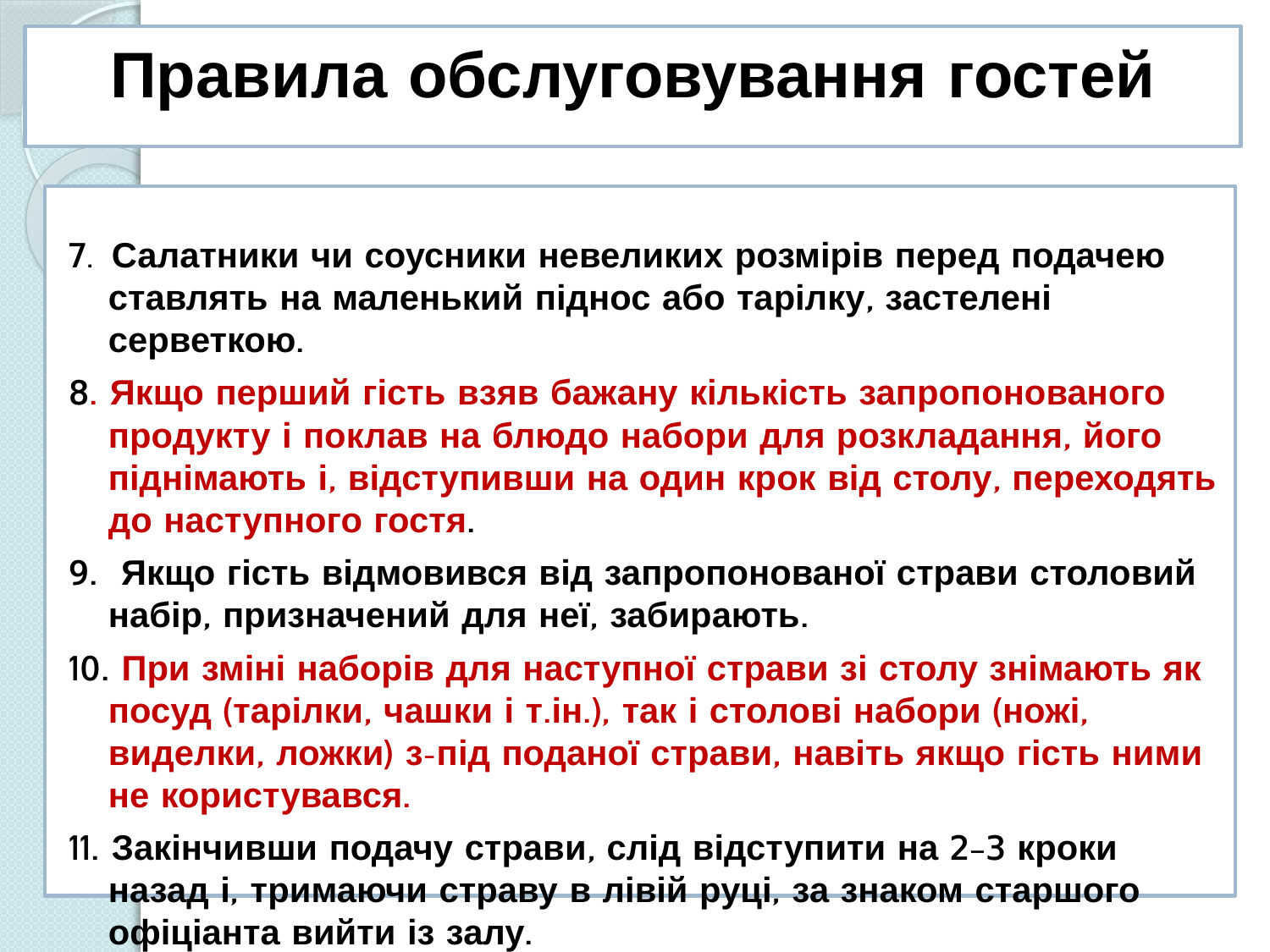

# Правила обслуговування гостей

7.  Салатники чи соусники невеликих розмірів перед подачею ставлять на маленький піднос або тарілку, застелені серветкою.
8. Якщо перший гість взяв бажану кількість запропонованого продукту і поклав на блюдо набори для розкладання, його піднімають і, відступивши на один крок від столу, переходять до наступного гостя.
9.  Якщо гість відмовився від запропонованої страви столовий набір, призначений для неї, забирають.
10. При зміні наборів для наступної страви зі столу знімають як посуд (тарілки, чашки і т.ін.), так і столові набори (ножі, виделки, ложки) з-під поданої страви, навіть якщо гість ними не користувався.
11. Закінчивши подачу страви, слід відступити на 2–3 кроки назад і, тримаючи страву в лівій руці, за знаком старшого офіціанта вийти із залу.